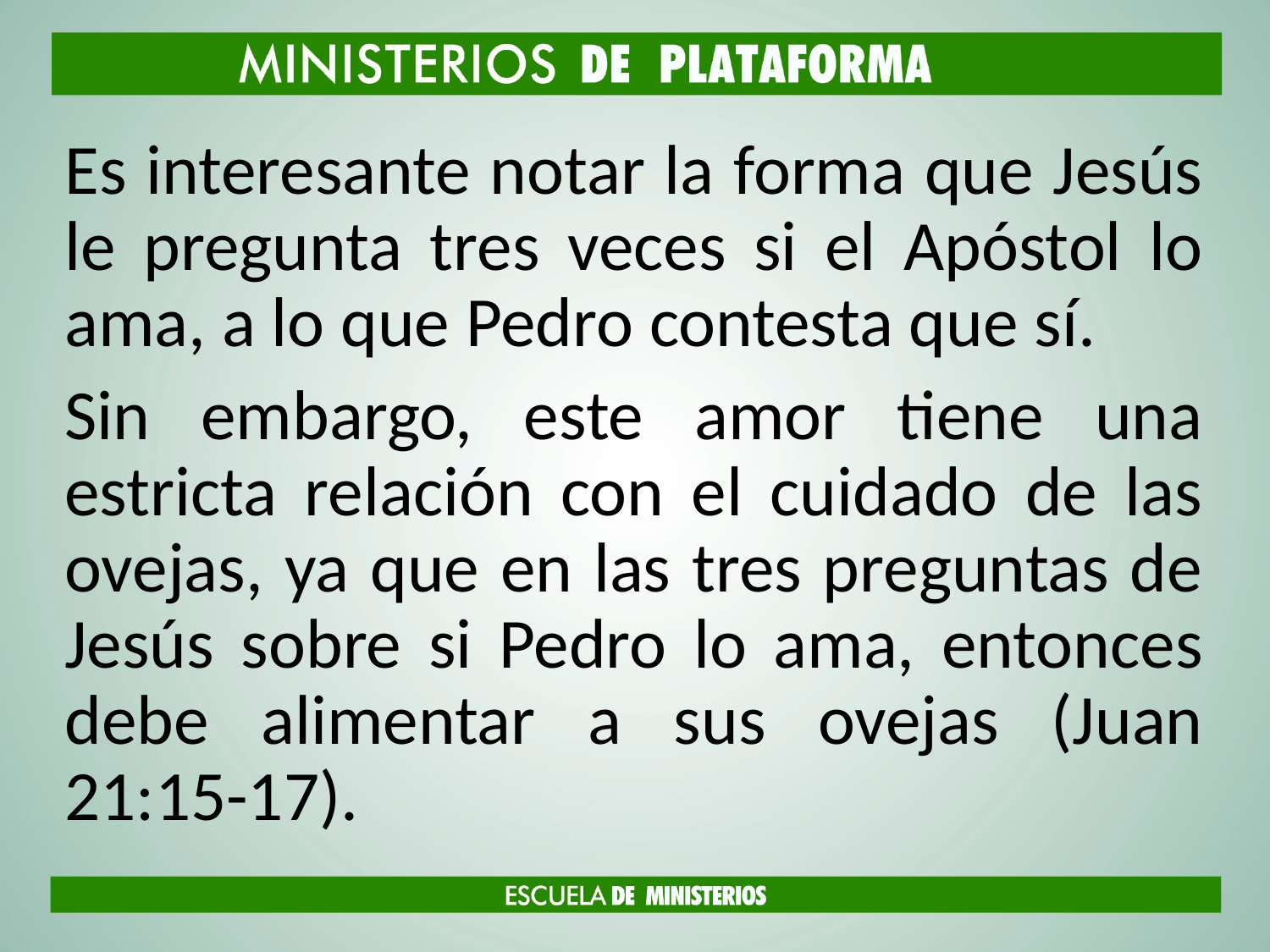

Es interesante notar la forma que Jesús le pregunta tres veces si el Apóstol lo ama, a lo que Pedro contesta que sí.
Sin embargo, este amor tiene una estricta relación con el cuidado de las ovejas, ya que en las tres preguntas de Jesús sobre si Pedro lo ama, entonces debe alimentar a sus ovejas (Juan 21:15-17).